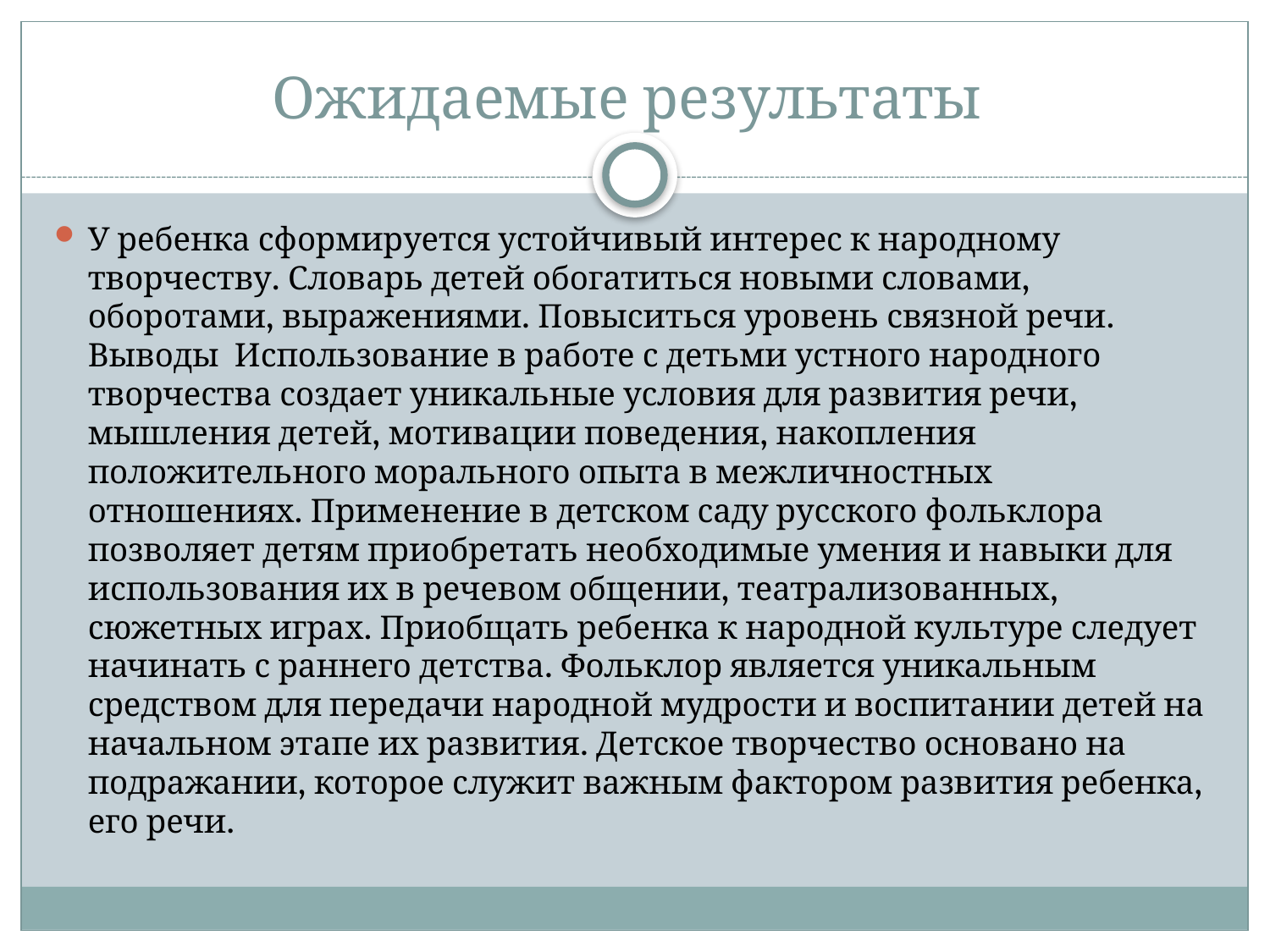

# Ожидаемые результаты
У ребенка сформируется устойчивый интерес к народному творчеству. Словарь детей обогатиться новыми словами, оборотами, выражениями. Повыситься уровень связной речи. Выводы  Использование в работе с детьми устного народного творчества создает уникальные условия для развития речи, мышления детей, мотивации поведения, накопления положительного морального опыта в межличностных отношениях. Применение в детском саду русского фольклора позволяет детям приобретать необходимые умения и навыки для использования их в речевом общении, театрализованных, сюжетных играх. Приобщать ребенка к народной культуре следует начинать с раннего детства. Фольклор является уникальным средством для передачи народной мудрости и воспитании детей на начальном этапе их развития. Детское творчество основано на подражании, которое служит важным фактором развития ребенка, его речи.